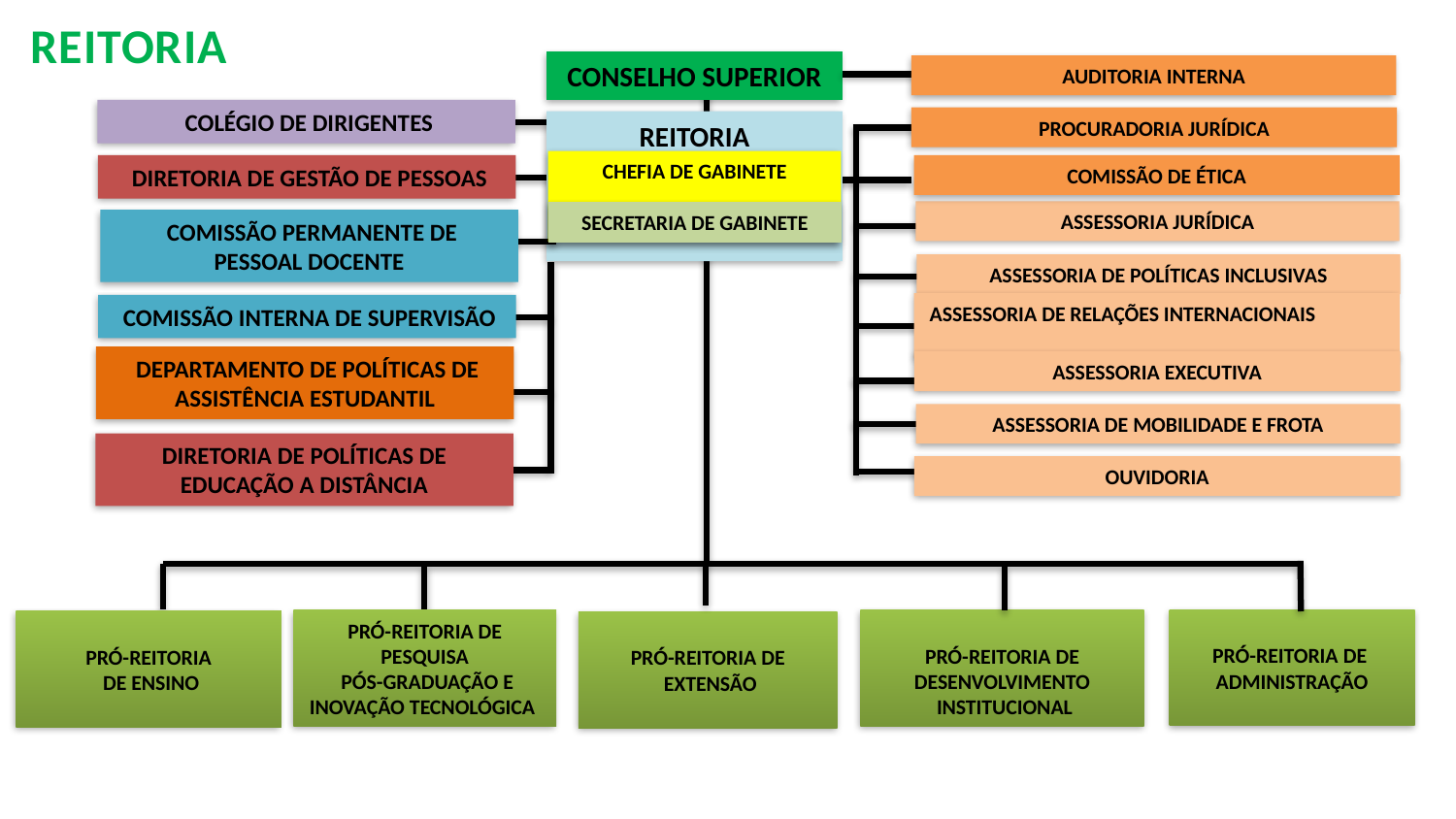

REITORIA
CONSELHO SUPERIOR
AUDITORIA INTERNA
 COLÉGIO DE DIRIGENTES
PROCURADORIA JURÍDICA
REITORIA

CHEFIA DE GABINETE

 DIRETORIA DE GESTÃO DE PESSOAS
COMISSÃO DE ÉTICA
ASSESSORIA JURÍDICA
SECRETARIA DE GABINETE
 COMISSÃO PERMANENTE DE PESSOAL DOCENTE
ASSESSORIA DE POLÍTICAS INCLUSIVAS
 COMISSÃO INTERNA DE SUPERVISÃO
ASSESSORIA DE RELAÇÕES INTERNACIONAIS
 DEPARTAMENTO DE POLÍTICAS DE ASSISTÊNCIA ESTUDANTIL
ASSESSORIA EXECUTIVA
ASSESSORIA DE MOBILIDADE E FROTA
DIRETORIA DE POLÍTICAS DE EDUCAÇÃO A DISTÂNCIA
OUVIDORIA

PRÓ-REITORIA DE
ADMINISTRAÇÃO

PRÓ-REITORIA DE DESENVOLVIMENTO
 INSTITUCIONAL
PRÓ-REITORIA DE PESQUISA
 PÓS-GRADUAÇÃO E INOVAÇÃO TECNOLÓGICA

PRÓ-REITORIA DE
 EXTENSÃO

PRÓ-REITORIA
 DE ENSINO